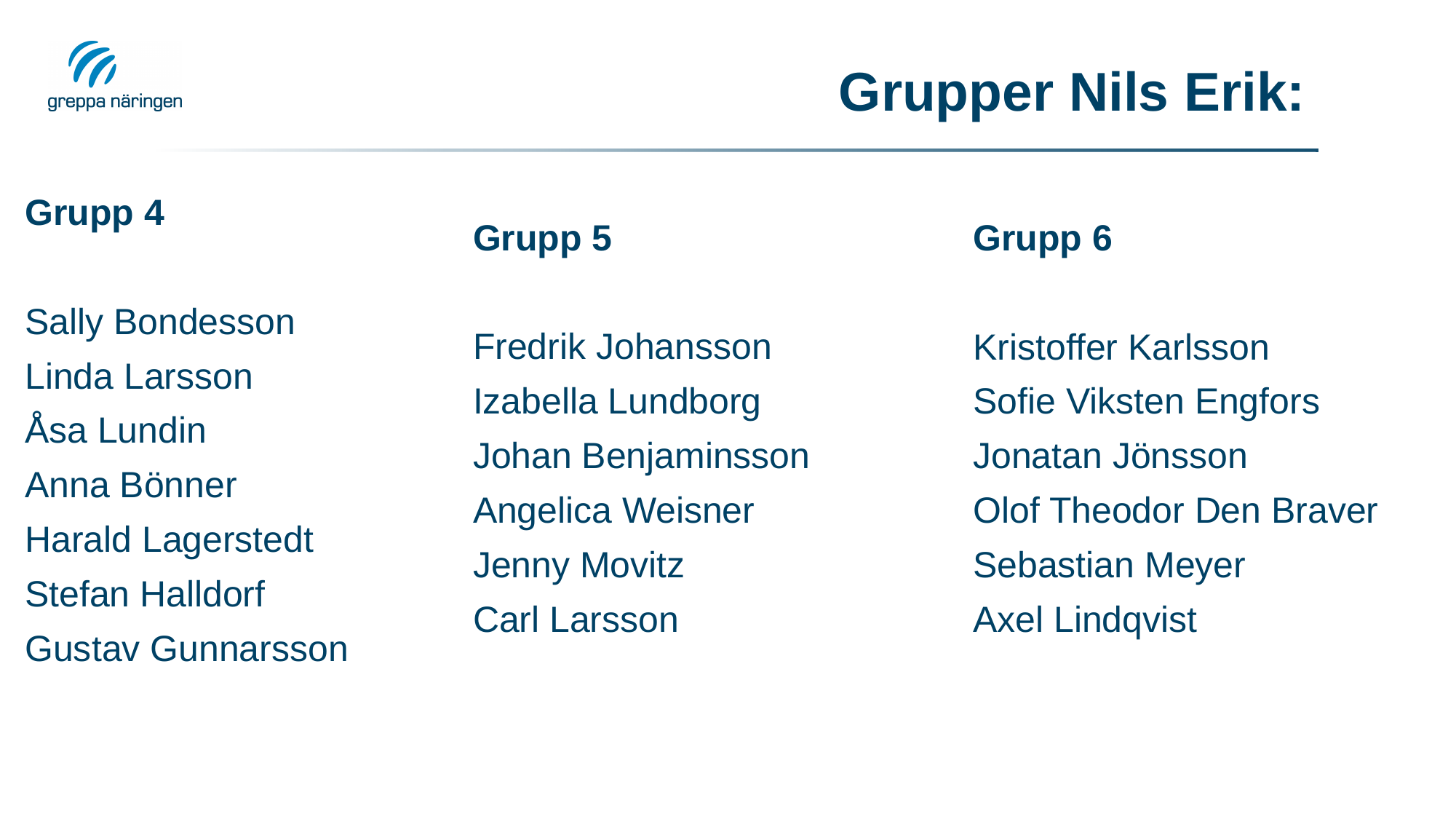

# Grupper Nils Erik:

Grupp 5

Fredrik Johansson
Izabella Lundborg
Johan Benjaminsson
Angelica Weisner
Jenny Movitz
Carl Larsson

Grupp 6

Kristoffer Karlsson
Sofie Viksten Engfors
Jonatan Jönsson
Olof Theodor Den Braver
Sebastian Meyer
Axel Lindqvist

Grupp 4

Sally Bondesson
Linda Larsson
Åsa Lundin
Anna Bönner
Harald Lagerstedt
Stefan Halldorf
Gustav Gunnarsson